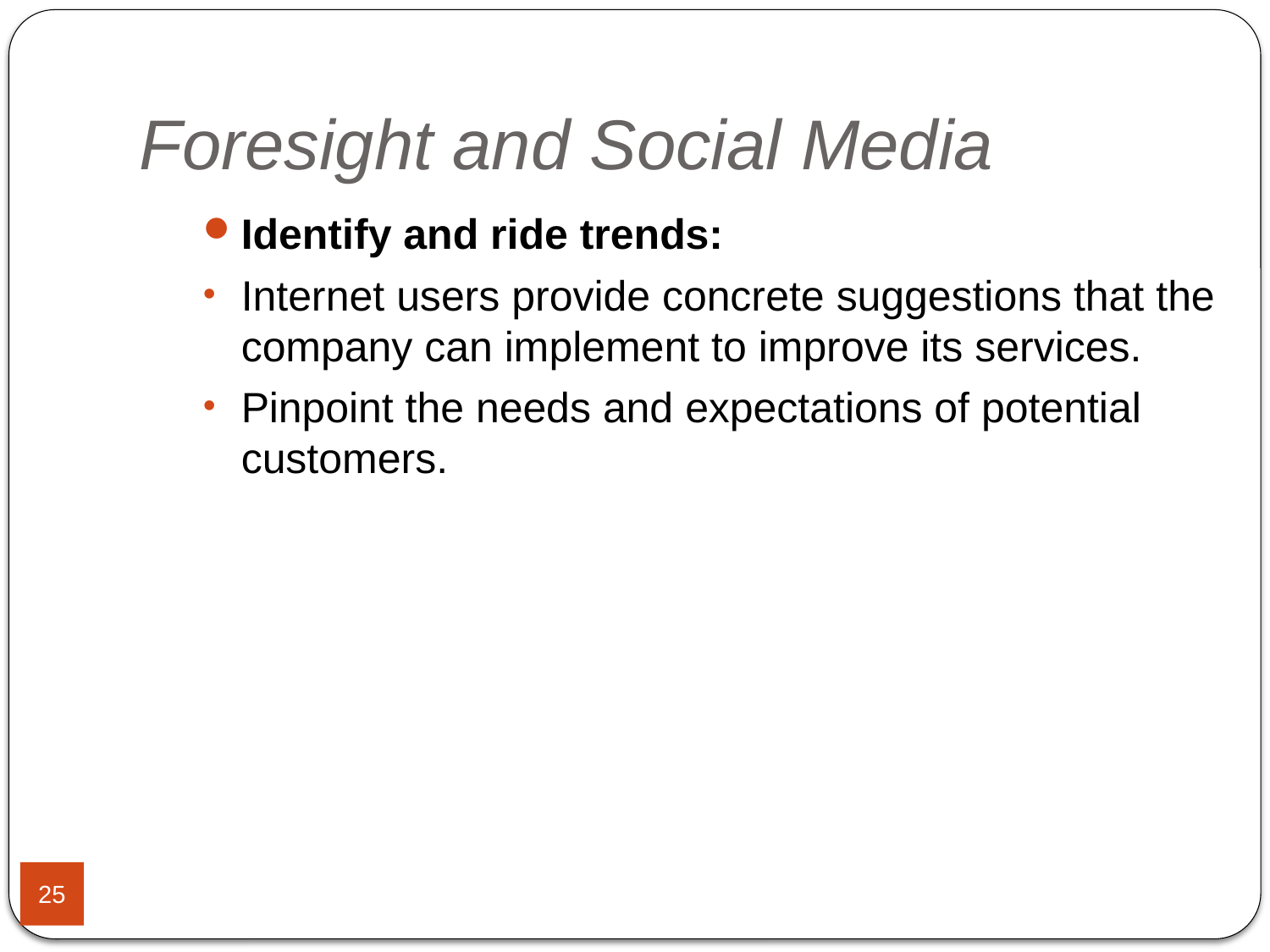

# Foresight and Social Media
Identify and ride trends:
Internet users provide concrete suggestions that the company can implement to improve its services.
Pinpoint the needs and expectations of potential customers.

25